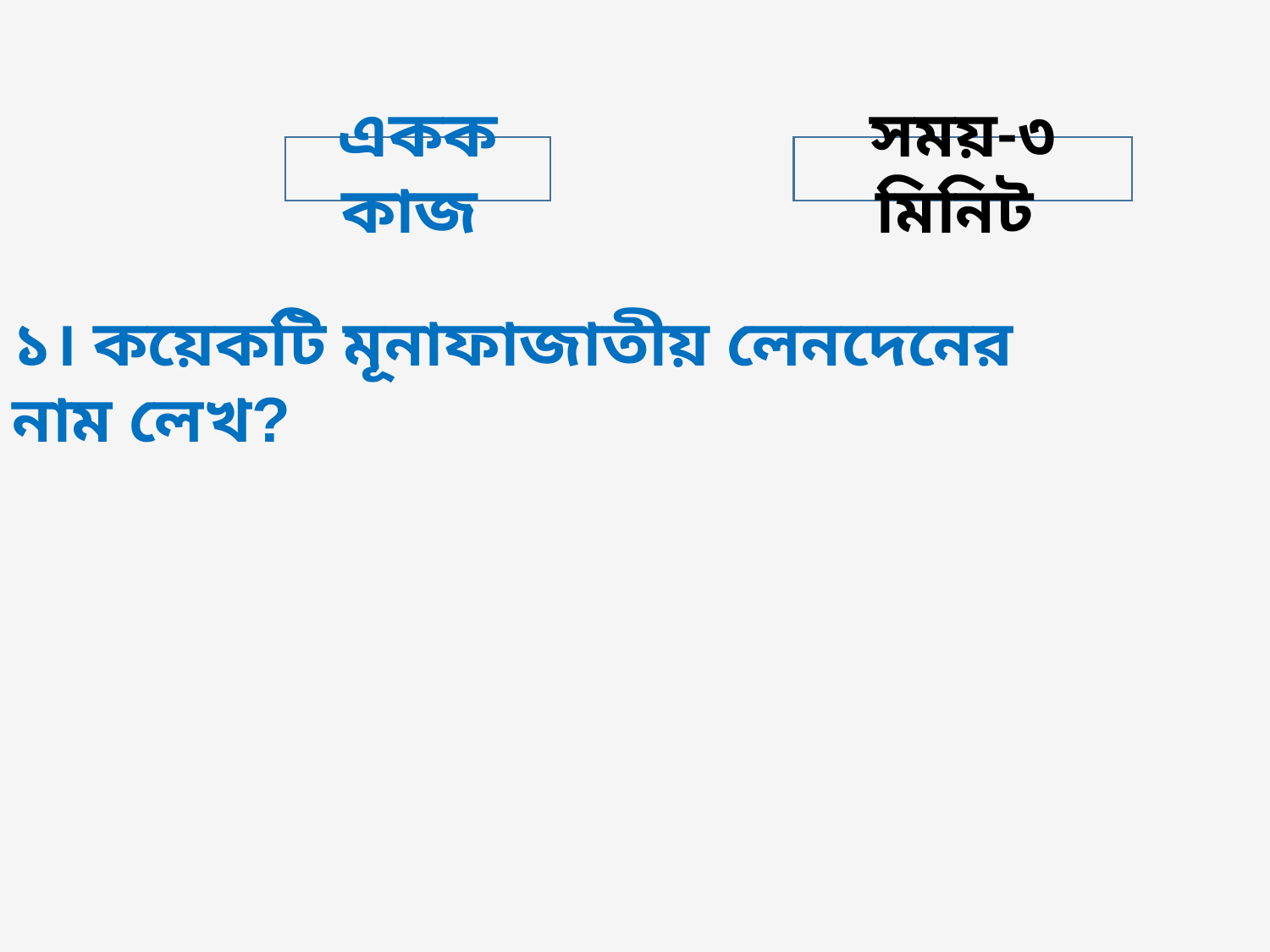

একক কাজ
সময়-৩ মিনিট
১। কয়েকটি মূনাফাজাতীয় লেনদেনের নাম লেখ?